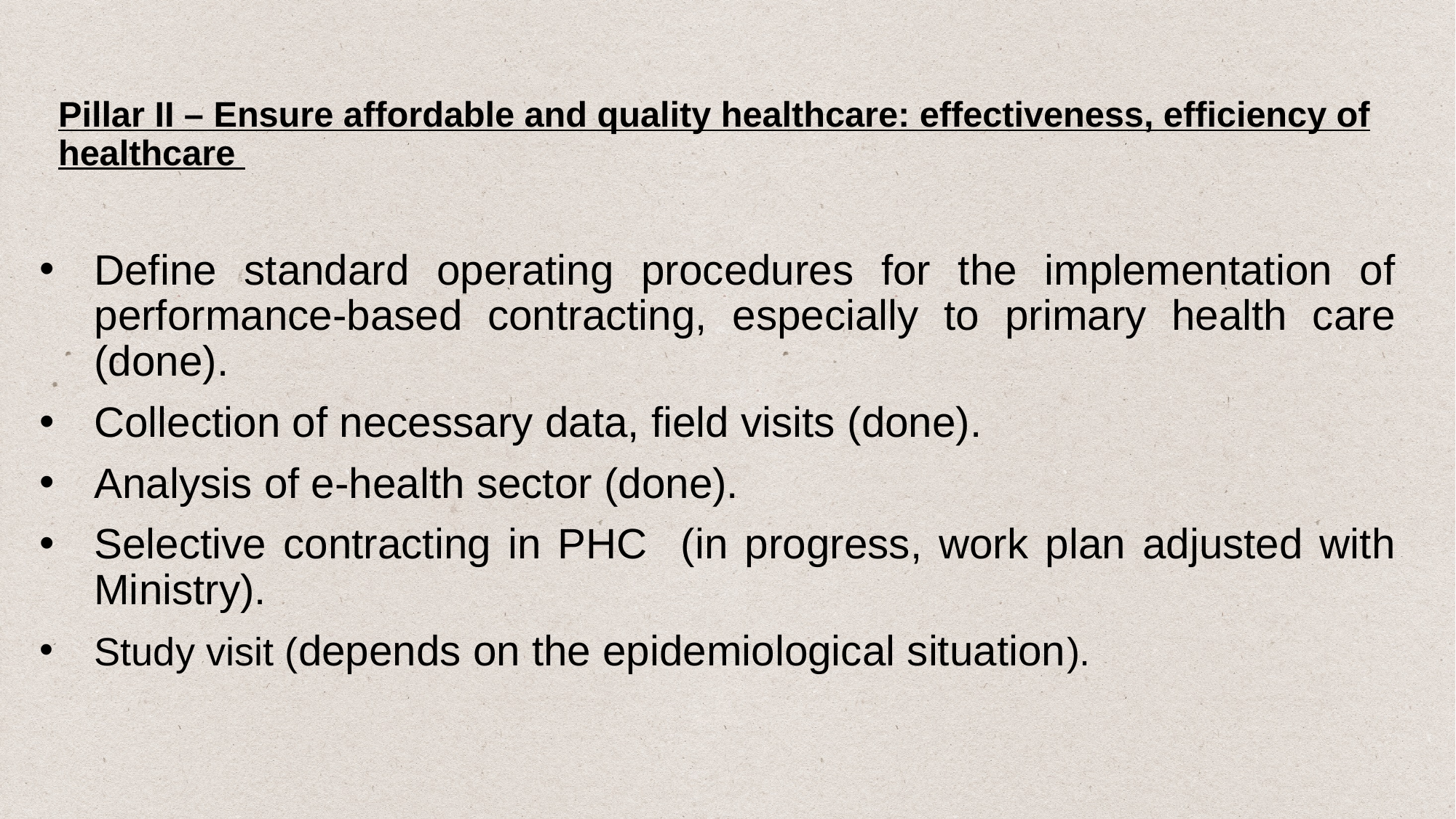

# Pillar II – Ensure affordable and quality healthcare: effectiveness, efficiency of healthcare
Define standard operating procedures for the implementation of performance-based contracting, especially to primary health care (done).
Collection of necessary data, field visits (done).
Analysis of e-health sector (done).
Selective contracting in PHC  (in progress, work plan adjusted with Ministry).
Study visit (depends on the epidemiological situation).

4